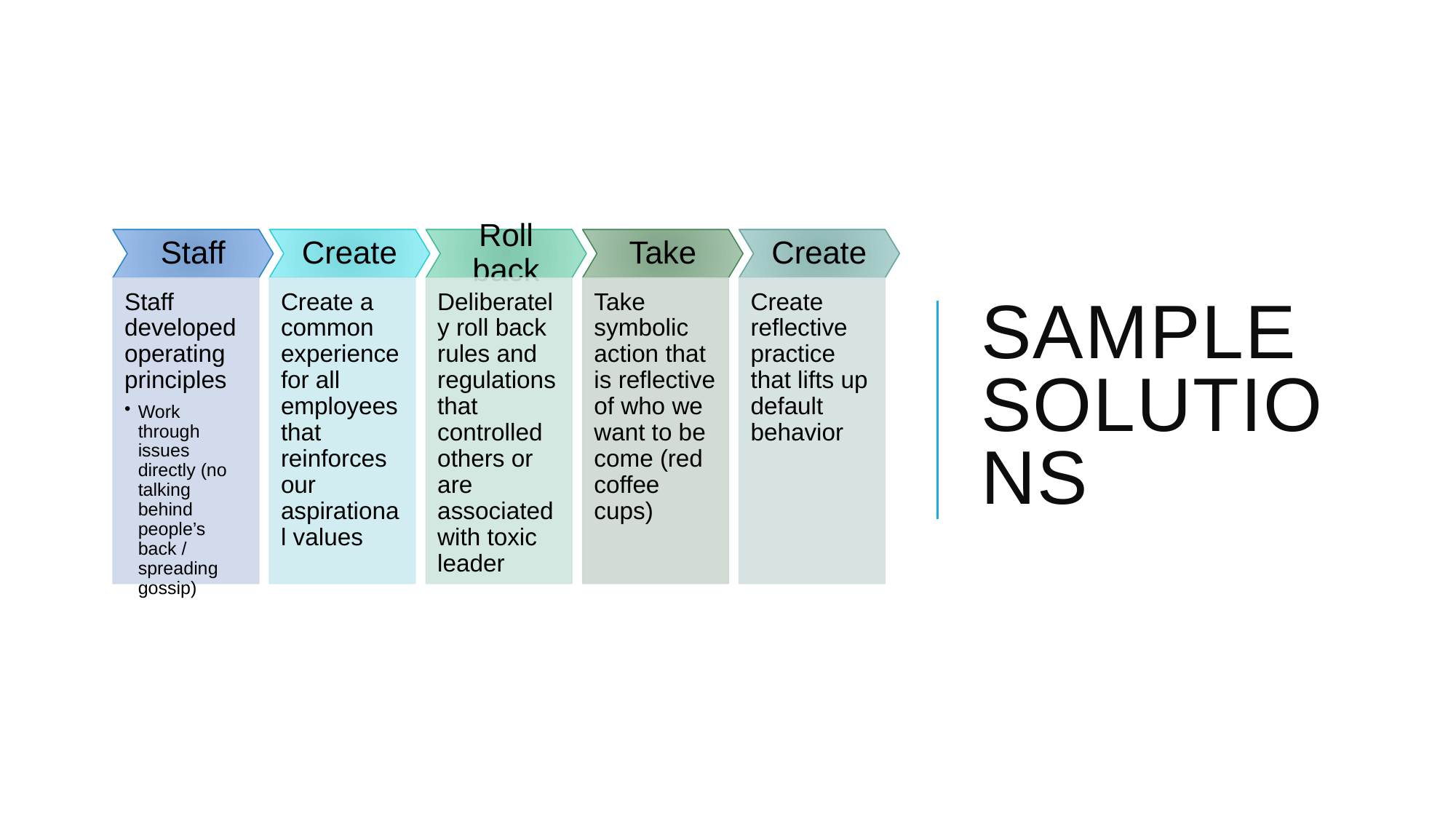

# Sample Solutions
Staff
Staff developed operating principles
Work through issues directly (no talking behind people’s back / spreading gossip)
Create
Create a common experience for all employees that reinforces our aspirational values
Roll back
Deliberately roll back rules and regulations that controlled others or are associated with toxic leader
Take
Take symbolic action that is reflective of who we want to be come (red coffee cups)
Create
Create reflective practice that lifts up default behavior